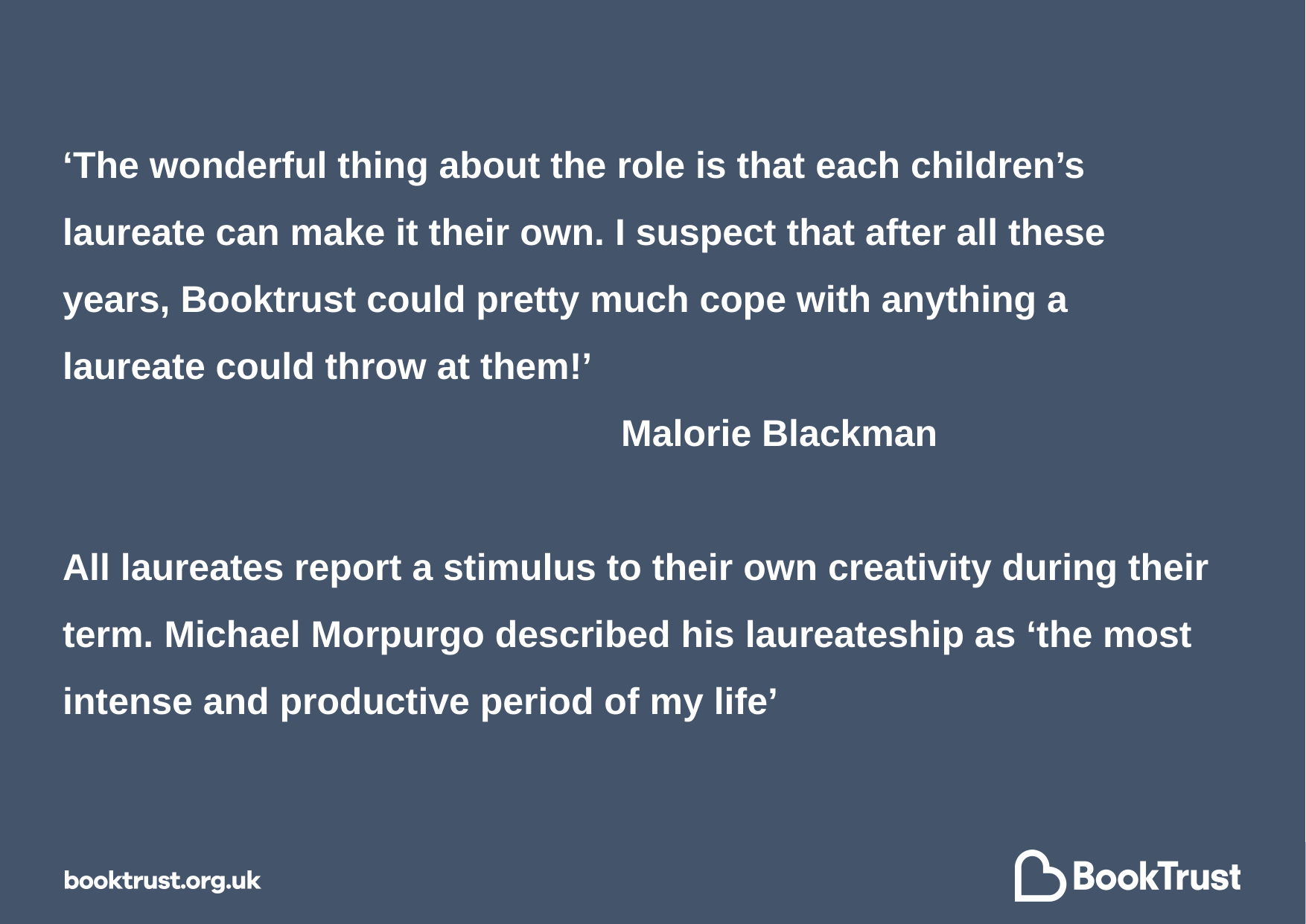

# ‘The wonderful thing about the role is that each children’s laureate can make it their own. I suspect that after all these years, Booktrust could pretty much cope with anything a laureate could throw at them!’ Malorie Blackman All laureates report a stimulus to their own creativity during their term. Michael Morpurgo described his laureateship as ‘the most intense and productive period of my life’